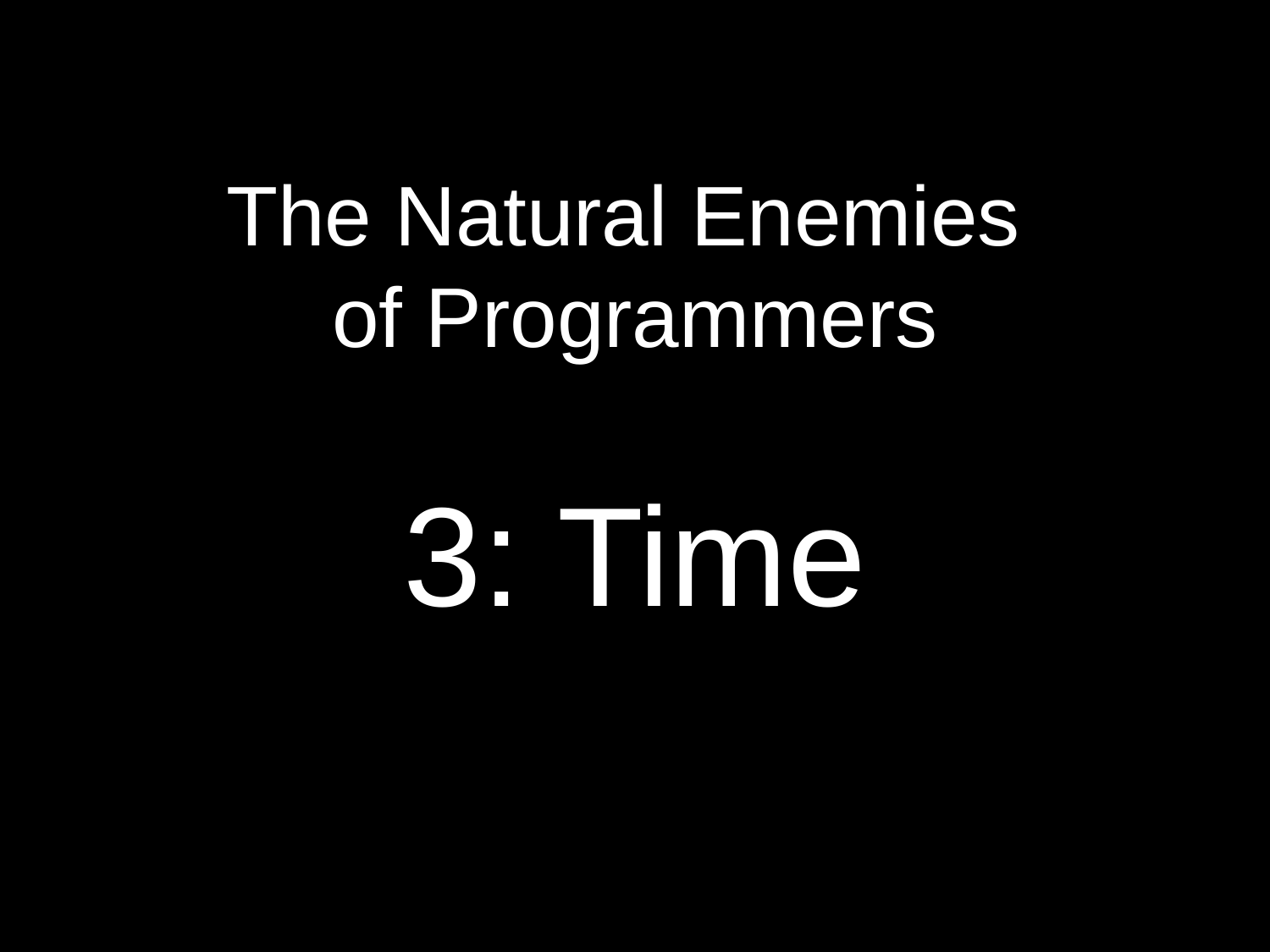

# The Natural Enemies of Programmers 3: Time